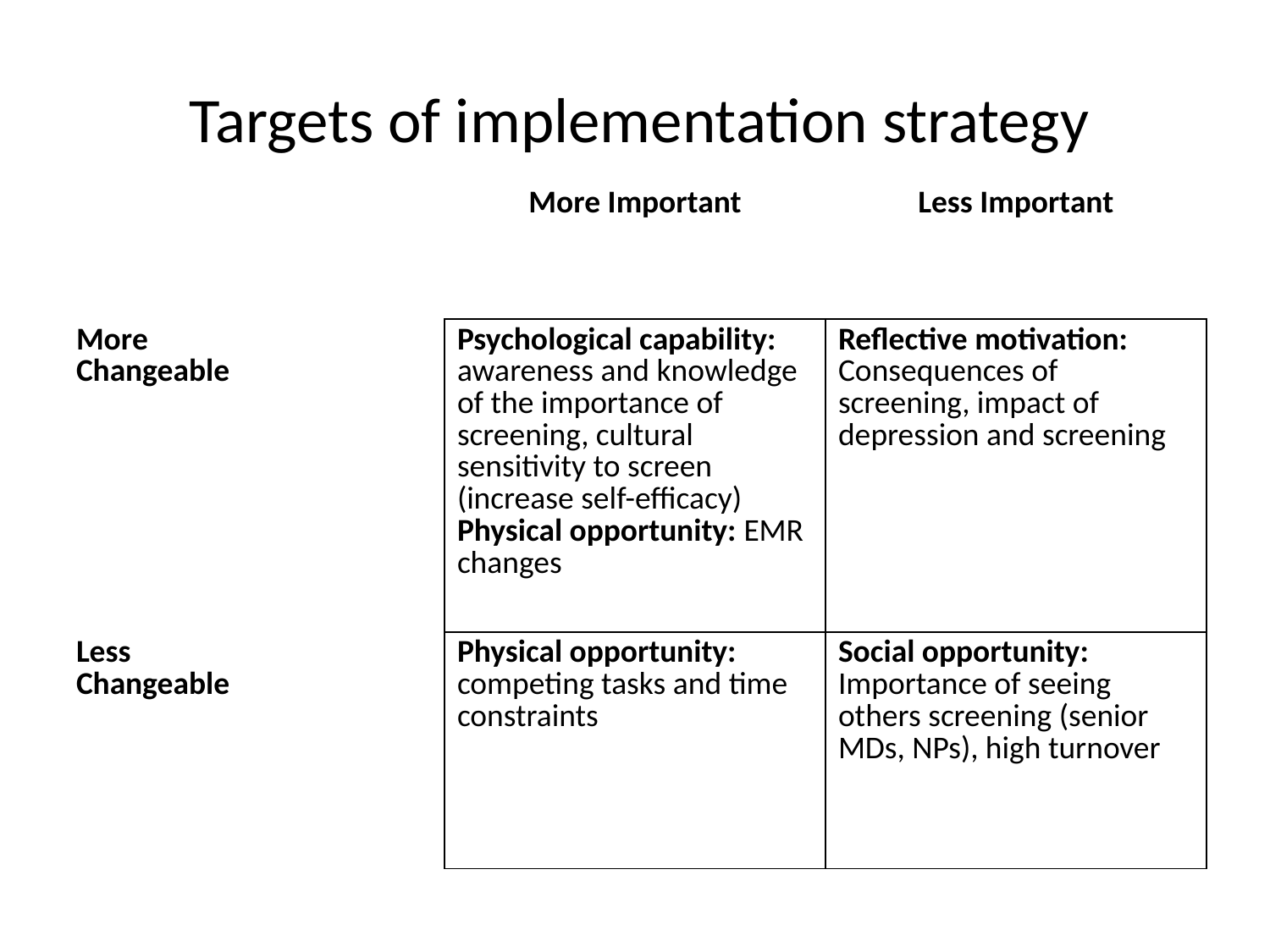

# Targets of implementation strategy
|  | More Important | Less Important |
| --- | --- | --- |
| More Changeable | Psychological capability: awareness and knowledge of the importance of screening, cultural sensitivity to screen (increase self-efficacy) Physical opportunity: EMR changes | Reflective motivation: Consequences of screening, impact of depression and screening |
| Less Changeable | Physical opportunity: competing tasks and time constraints | Social opportunity: Importance of seeing others screening (senior MDs, NPs), high turnover |